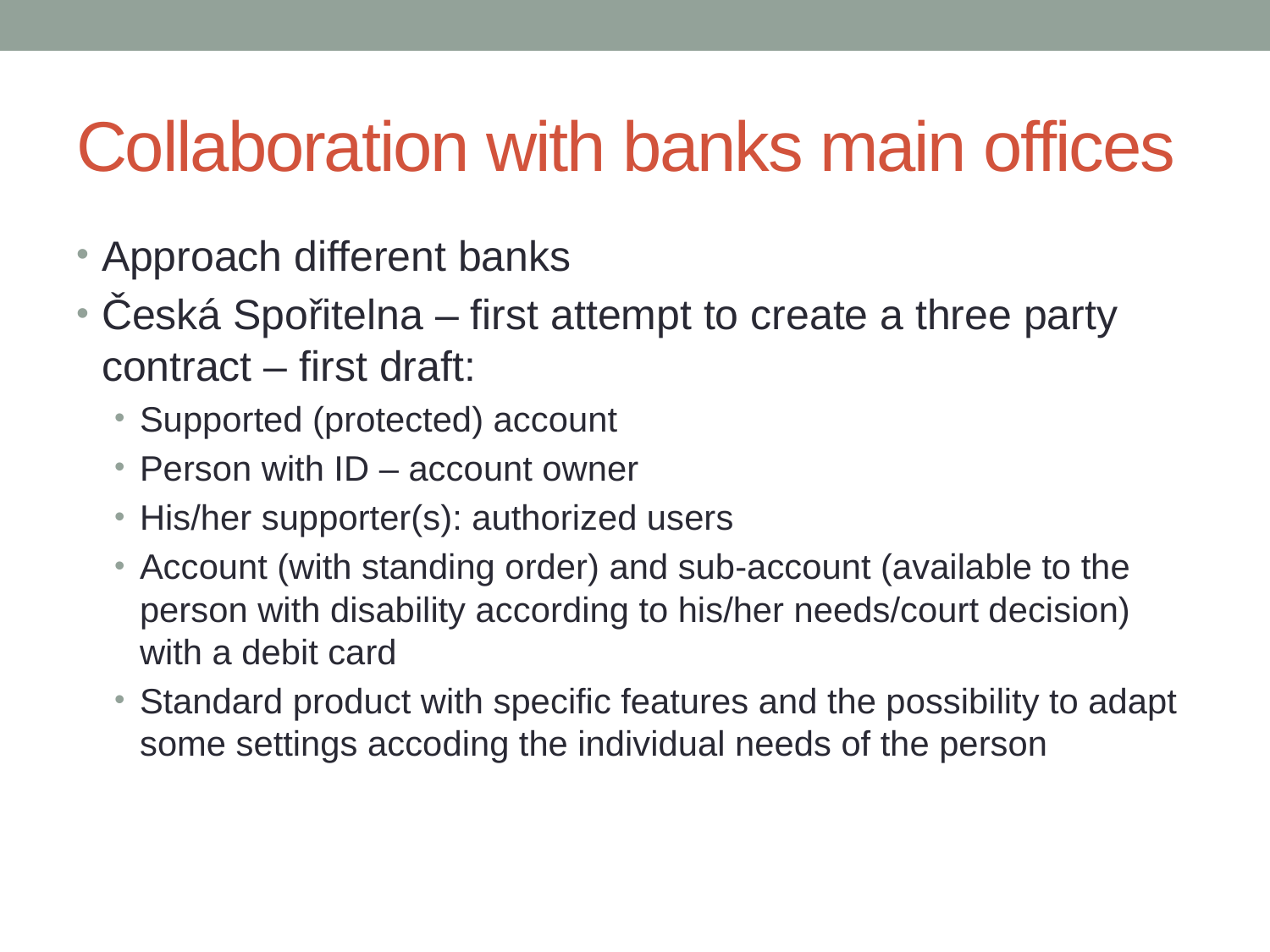

# Collaboration with banks main offices
Approach different banks
Česká Spořitelna – first attempt to create a three party contract – first draft:
Supported (protected) account
Person with ID – account owner
His/her supporter(s): authorized users
Account (with standing order) and sub-account (available to the person with disability according to his/her needs/court decision) with a debit card
Standard product with specific features and the possibility to adapt some settings accoding the individual needs of the person